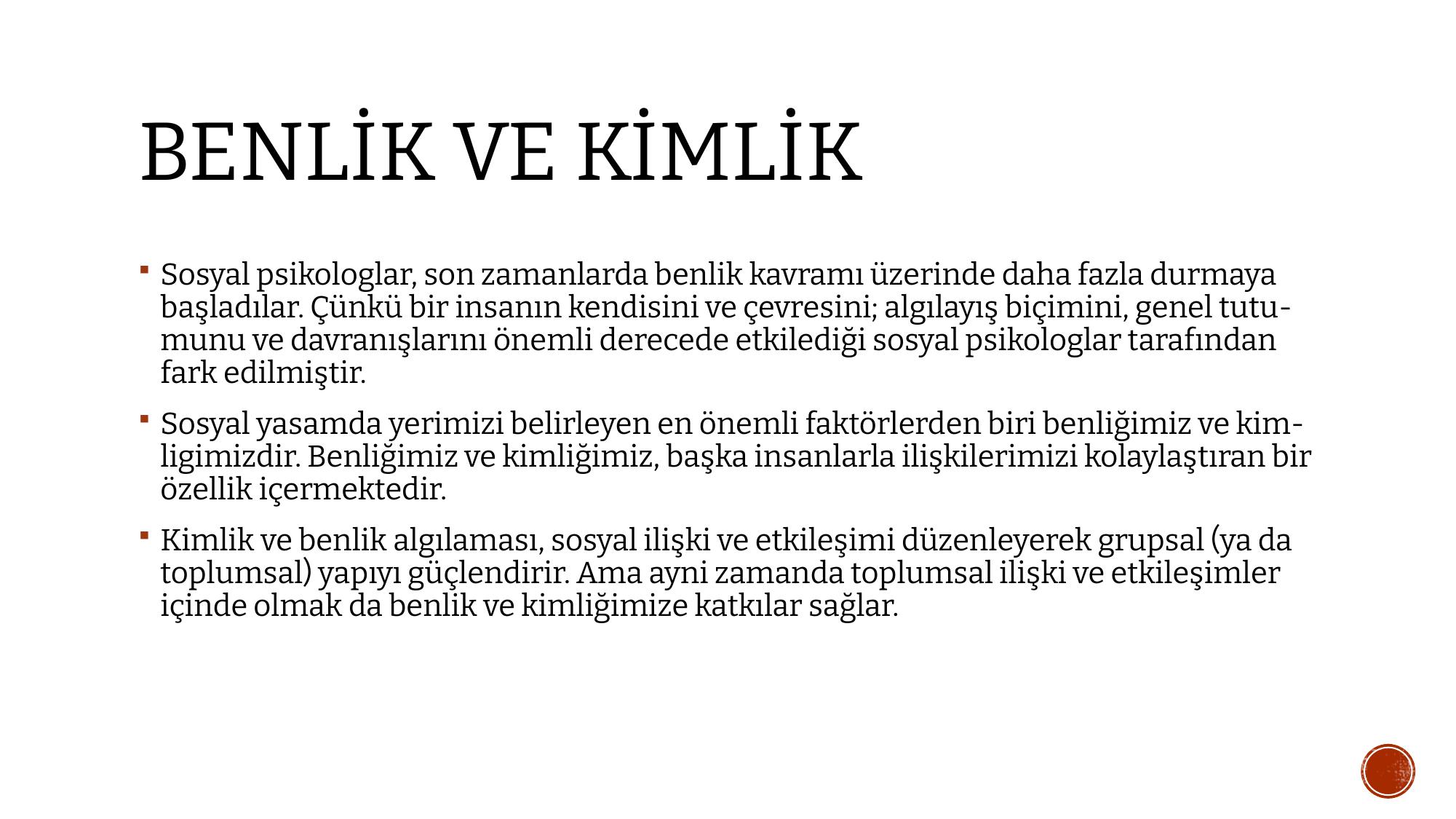

# Benlik ve kimlik
Sosyal psikologlar, son zamanlarda benlik kavramı üzerinde daha fazla durmaya başladılar. Çünkü bir insanın kendisini ve çevresini; algılayış biçimini, genel tutu-munu ve davranışlarını önemli derecede etkilediği sosyal psikologlar tarafından fark edilmiştir.
Sosyal yasamda yerimizi belirleyen en önemli faktörlerden biri benliğimiz ve kim-ligimizdir. Benliğimiz ve kimliğimiz, başka insanlarla ilişkilerimizi kolaylaştıran bir özellik içermektedir.
Kimlik ve benlik algılaması, sosyal ilişki ve etkileşimi düzenleyerek grupsal (ya da toplumsal) yapıyı güçlendirir. Ama ayni zamanda toplumsal ilişki ve etkileşimler içinde olmak da benlik ve kimliğimize katkılar sağlar.